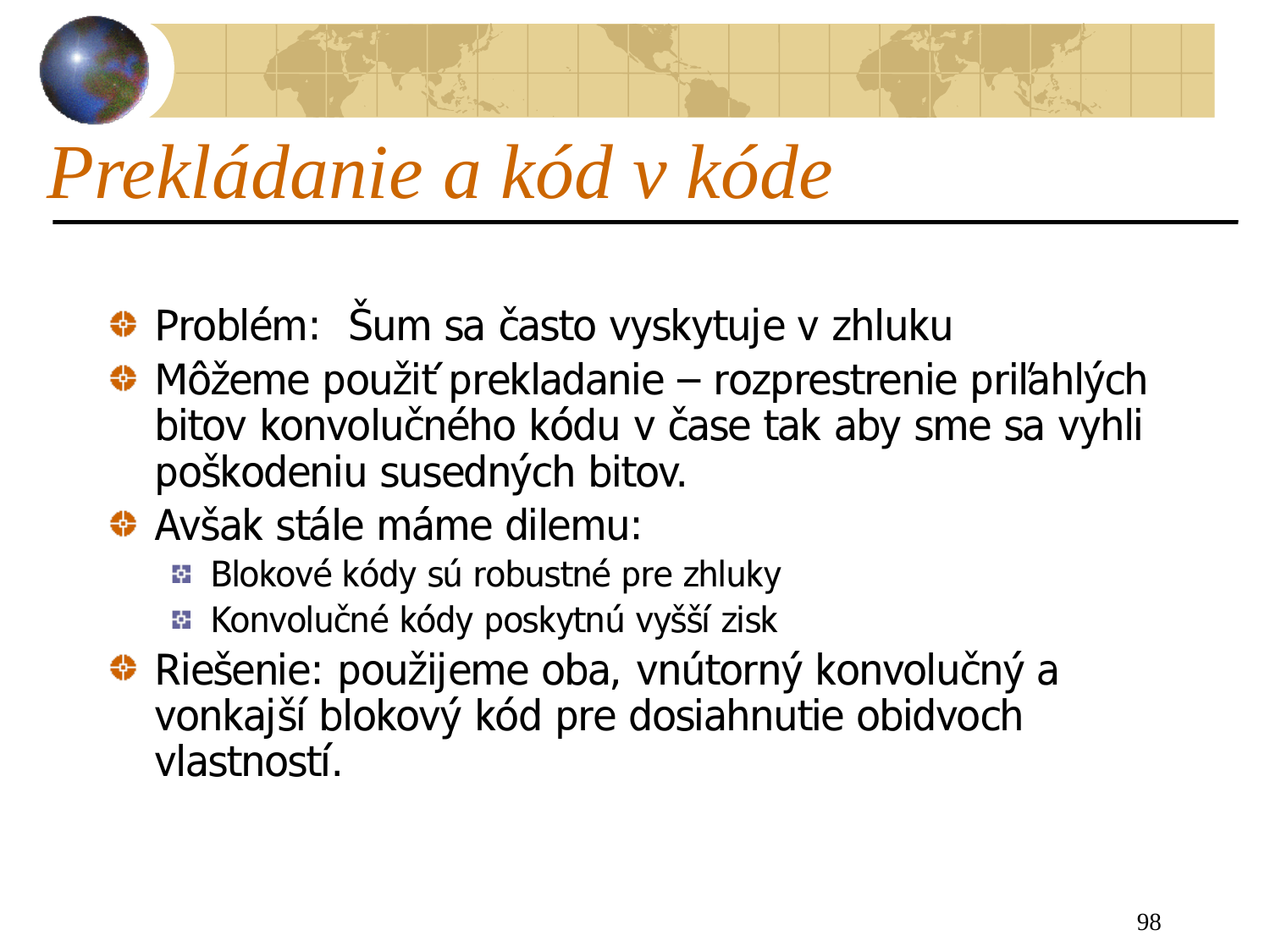

# Prekládanie a kód v kóde

Problém:  Šum sa často vyskytuje v zhluku
Môžeme použiť prekladanie – rozprestrenie priľahlých bitov konvolučného kódu v čase tak aby sme sa vyhli poškodeniu susedných bitov.
Avšak stále máme dilemu:
Blokové kódy sú robustné pre zhluky
Konvolučné kódy poskytnú vyšší zisk
Riešenie: použijeme oba, vnútorný konvolučný a vonkajší blokový kód pre dosiahnutie obidvoch vlastností.
98